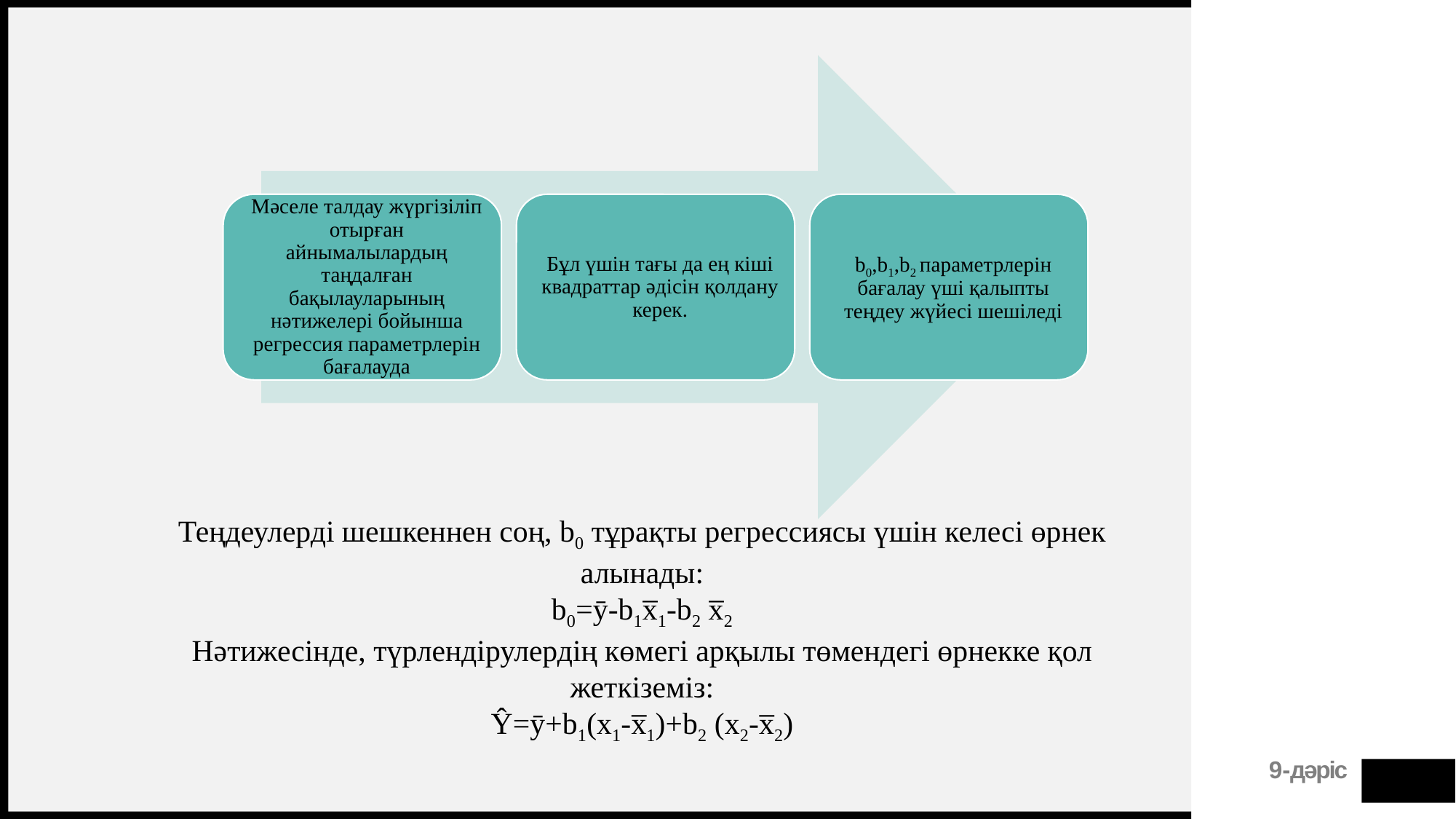

Мәселе талдау жүргізіліп отырған айнымалылардың таңдалған бақылауларының нәтижелері бойынша регрессия параметрлерін бағалауда
Бұл үшін тағы да ең кіші квадраттар әдісін қолдану керек.
b0,b1,b2 параметрлерін бағалау үші қалыпты теңдеу жүйесі шешіледі
Теңдеулерді шешкеннен соң, b0 тұрақты регрессиясы үшін келесі өрнек алынады:
b0=ȳ-b1x̅1-b2 x̅2
Нәтижесінде, түрлендірулердің көмегі арқылы төмендегі өрнекке қол жеткіземіз:
Ŷ=ȳ+b1(x1-x̅1)+b2 (x2-x̅2)